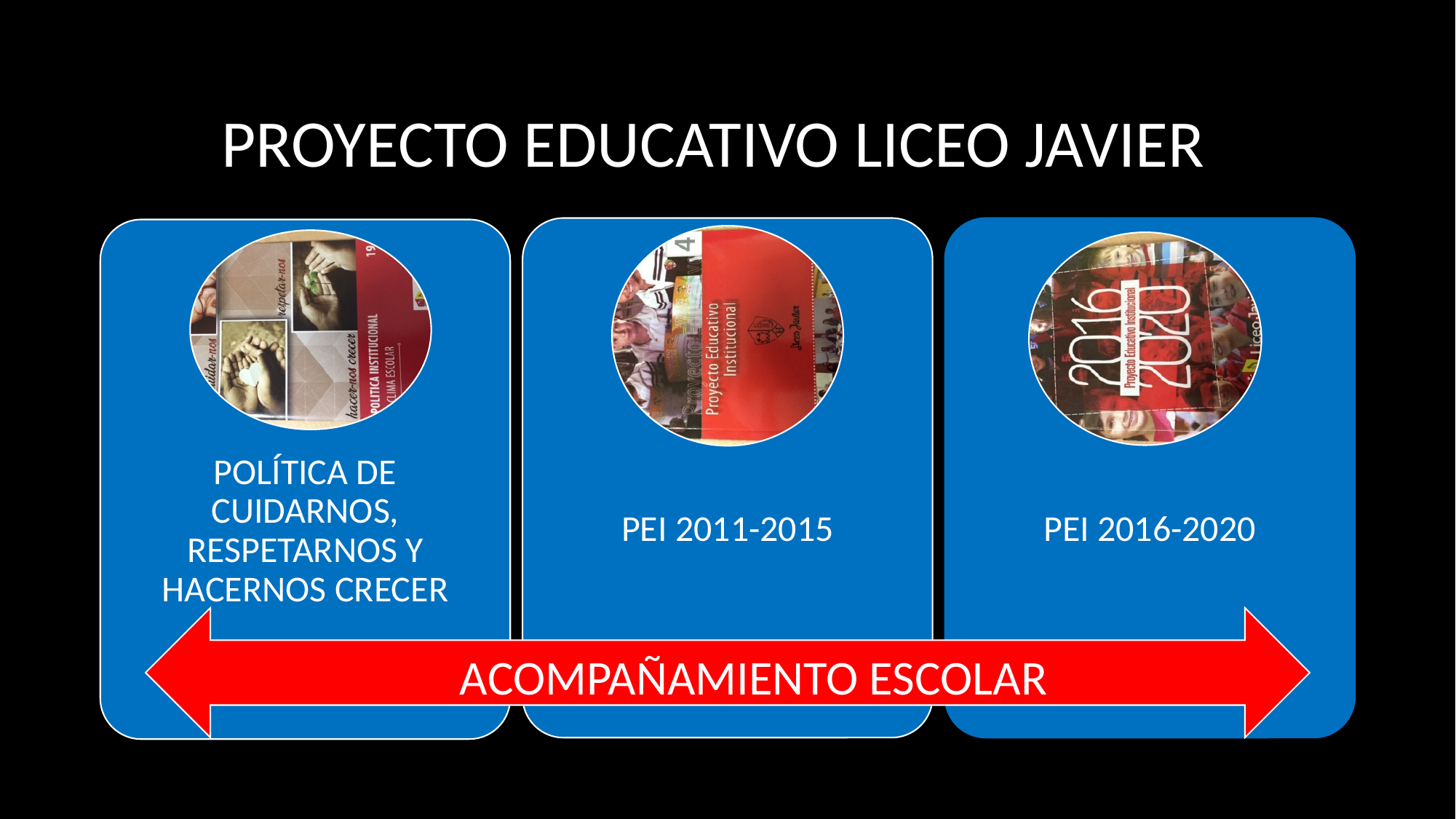

# PROYECTO EDUCATIVO LICEO JAVIER
POLÍTICA DE CUIDARNOS, RESPETARNOS Y HACERNOS CRECER
PEI 2011-2015
PEI 2016-2020
ACOMPAÑAMIENTO ESCOLAR